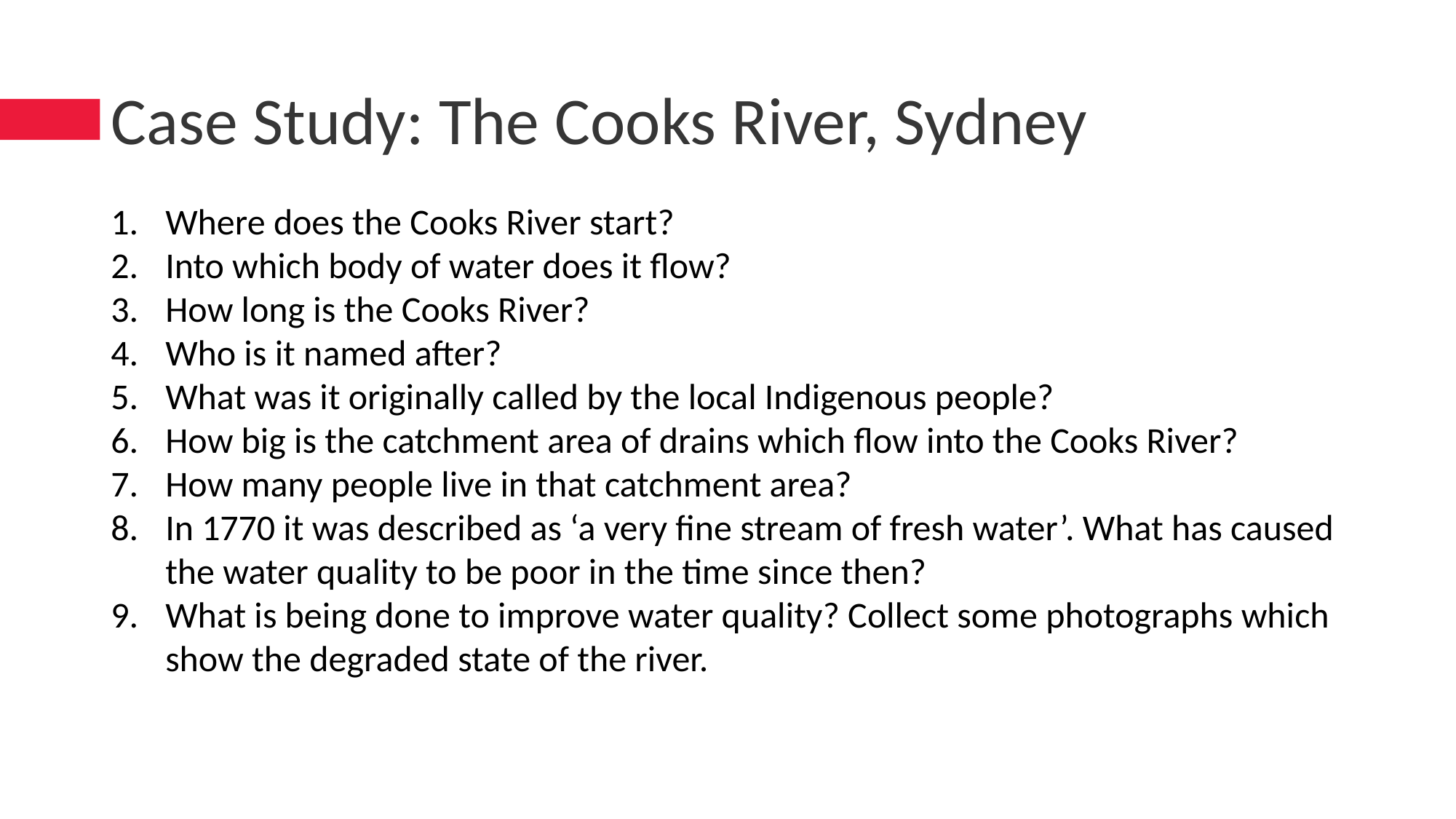

# Case Study: The Cooks River, Sydney

Where does the Cooks River start?
Into which body of water does it flow?
How long is the Cooks River?
Who is it named after?
What was it originally called by the local Indigenous people?
How big is the catchment area of drains which flow into the Cooks River?
How many people live in that catchment area?
In 1770 it was described as ‘a very fine stream of fresh water’. What has caused the water quality to be poor in the time since then?
What is being done to improve water quality? Collect some photographs which show the degraded state of the river.